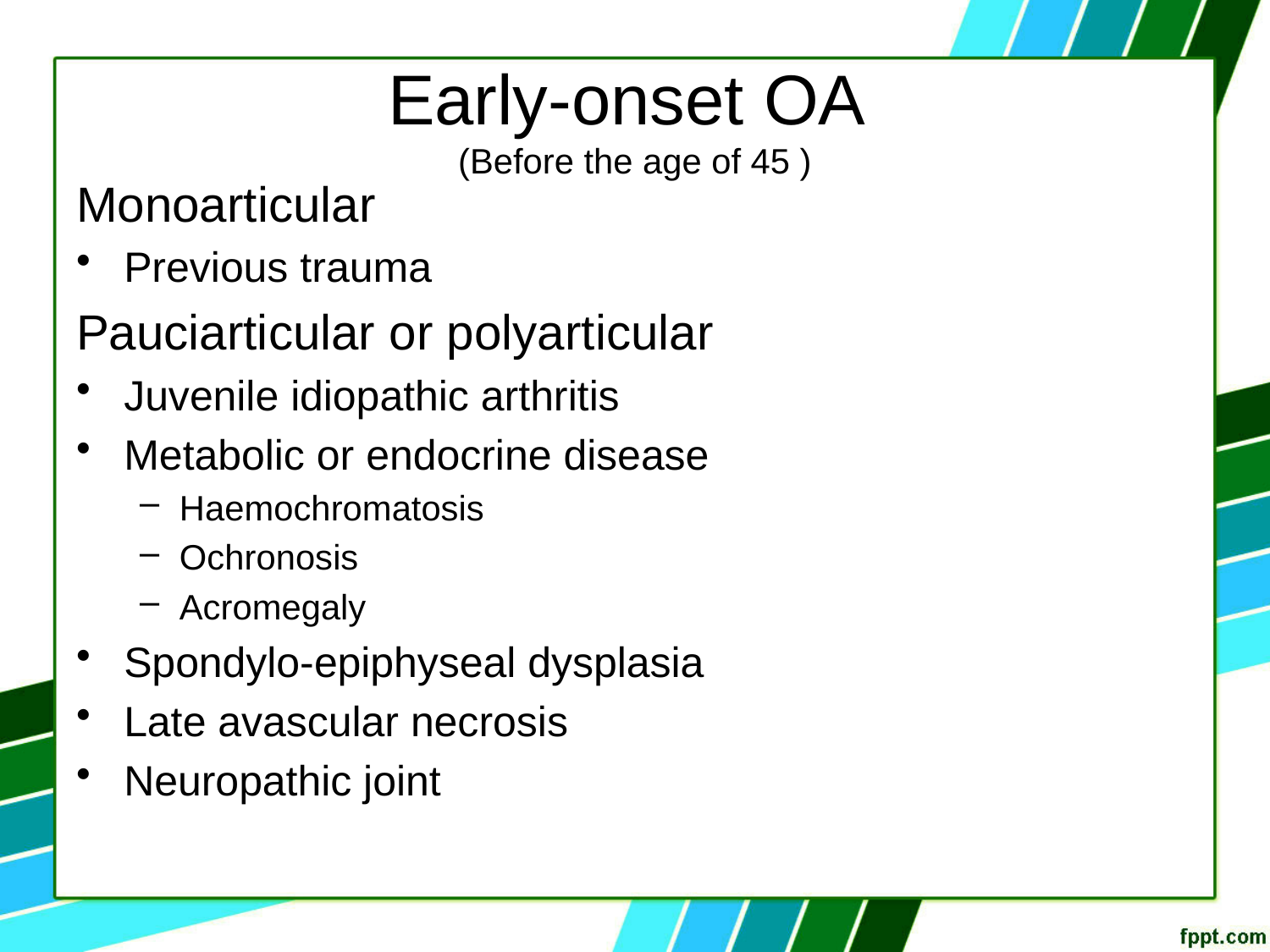

# Early-onset OA (Before the age of 45 )
Monoarticular
Previous trauma
Pauciarticular or polyarticular
Juvenile idiopathic arthritis
Metabolic or endocrine disease
Haemochromatosis
Ochronosis
Acromegaly
Spondylo-epiphyseal dysplasia
Late avascular necrosis
Neuropathic joint